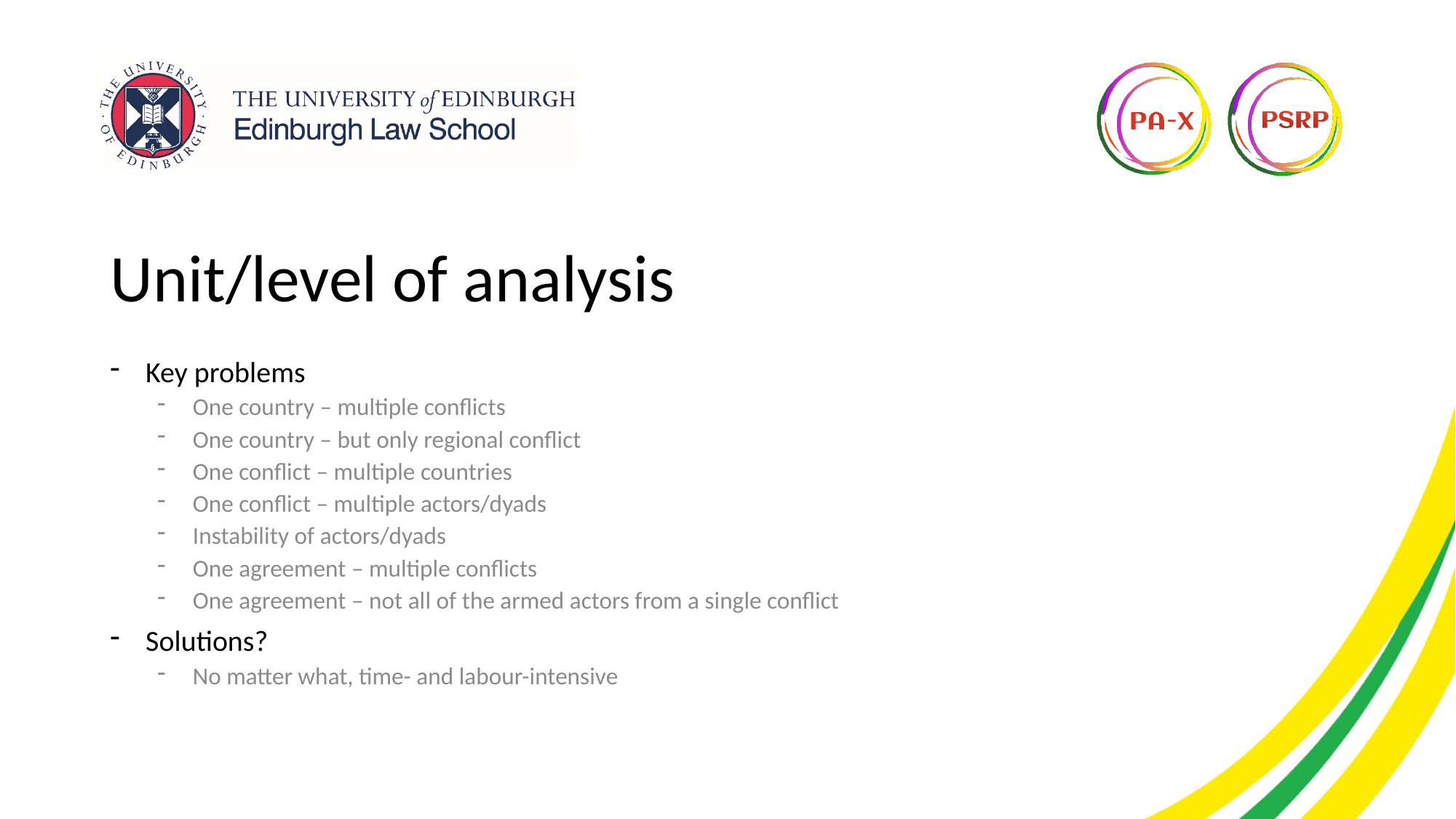

# Unit/level of analysis
Key problems
One country – multiple conflicts
One country – but only regional conflict
One conflict – multiple countries
One conflict – multiple actors/dyads
Instability of actors/dyads
One agreement – multiple conflicts
One agreement – not all of the armed actors from a single conflict
Solutions?
No matter what, time- and labour-intensive